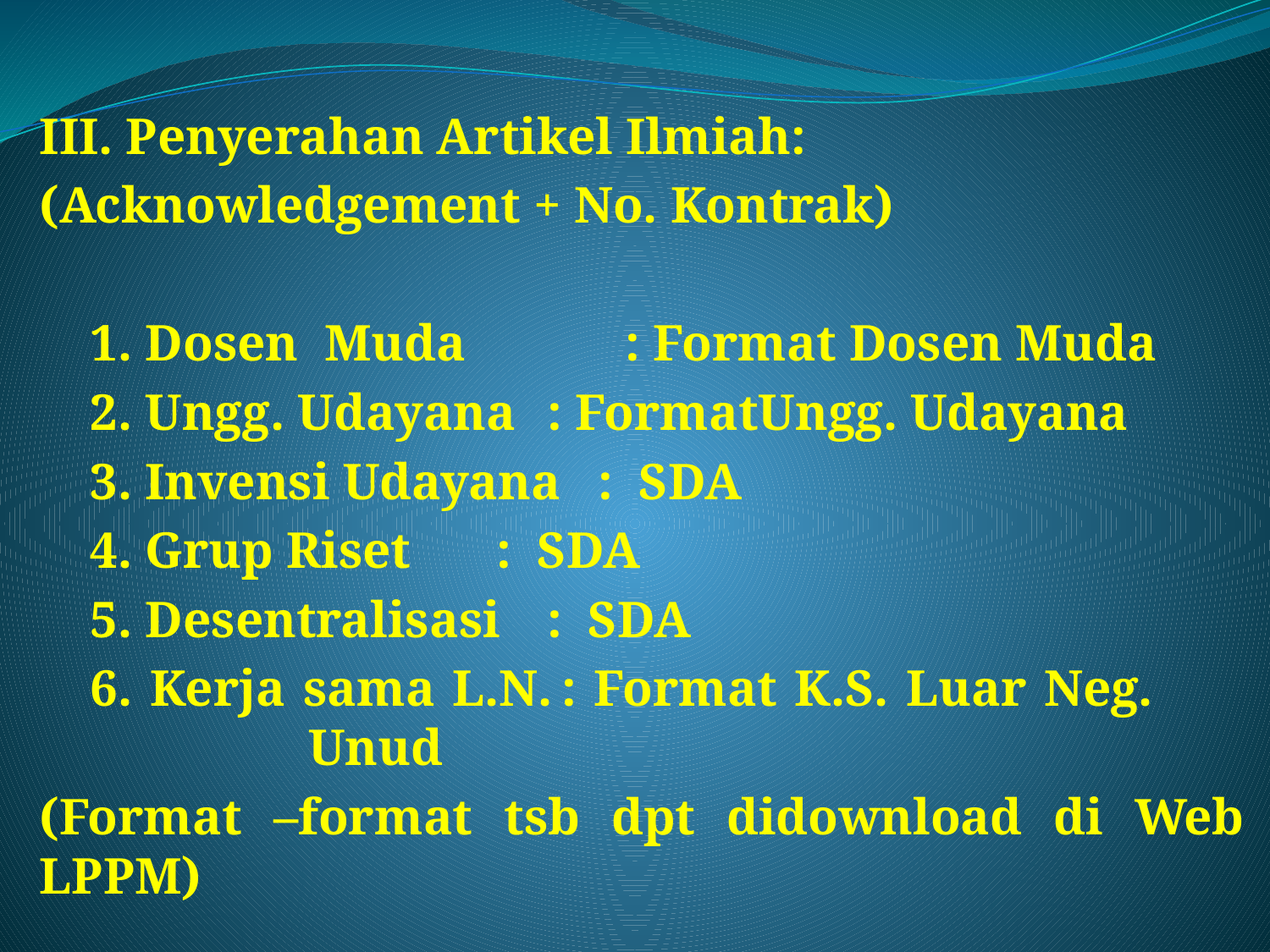

III. Penyerahan Artikel Ilmiah:
(Acknowledgement + No. Kontrak)

	1. Dosen  Muda 	          : Format Dosen Muda
	2. Ungg. Udayana	: FormatUngg. Udayana
	3. Invensi Udayana	:  SDA
	4. Grup Riset 		:  SDA
	5. Desentralisasi	:  SDA
	6. Kerja sama L.N.	: Format K.S. Luar Neg. 				             Unud
(Format –format tsb dpt didownload di Web LPPM)